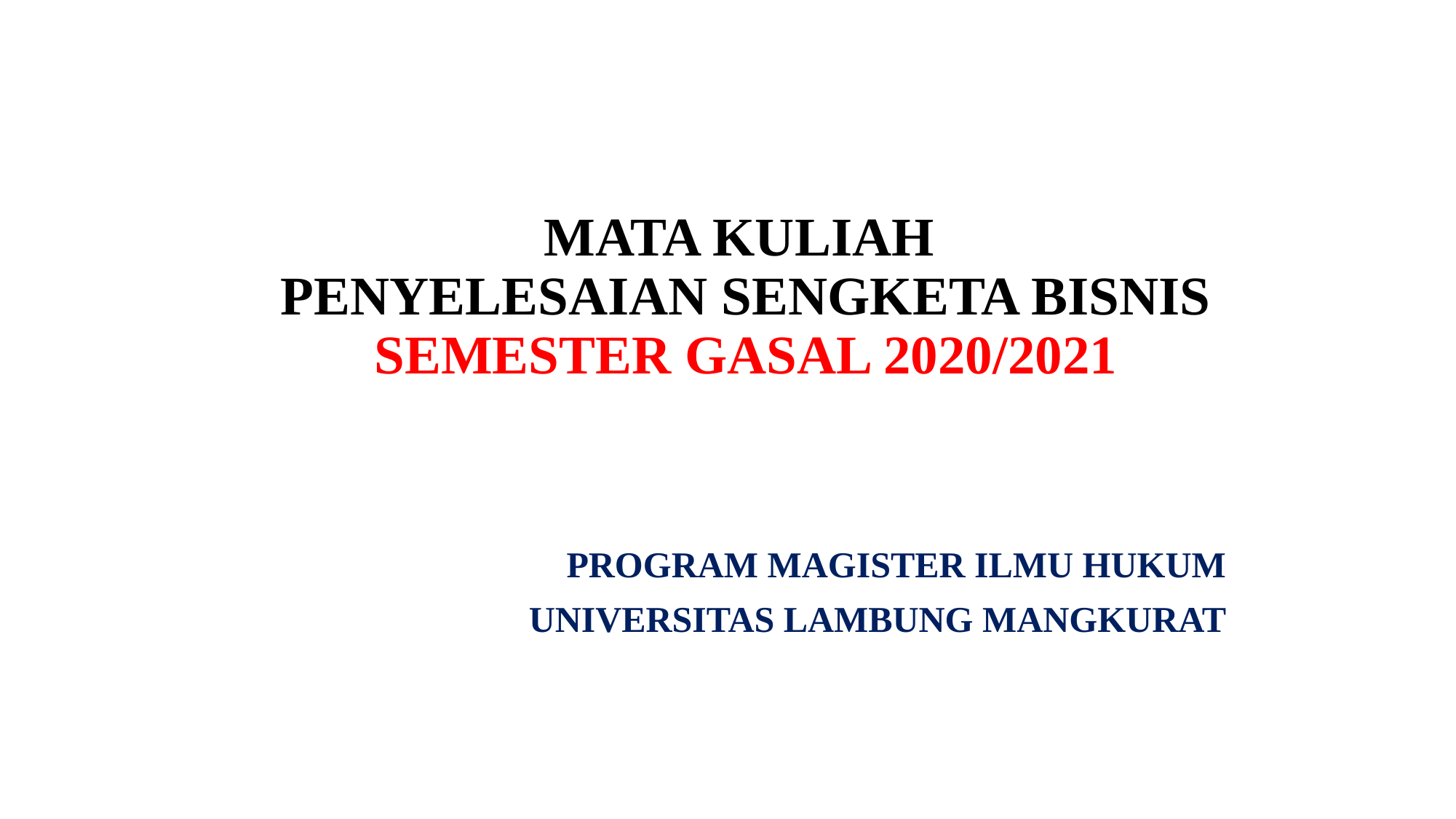

# MATA KULIAH PENYELESAIAN SENGKETA BISNIS SEMESTER GASAL 2020/2021

PROGRAM MAGISTER ILMU HUKUM
UNIVERSITAS LAMBUNG MANGKURAT